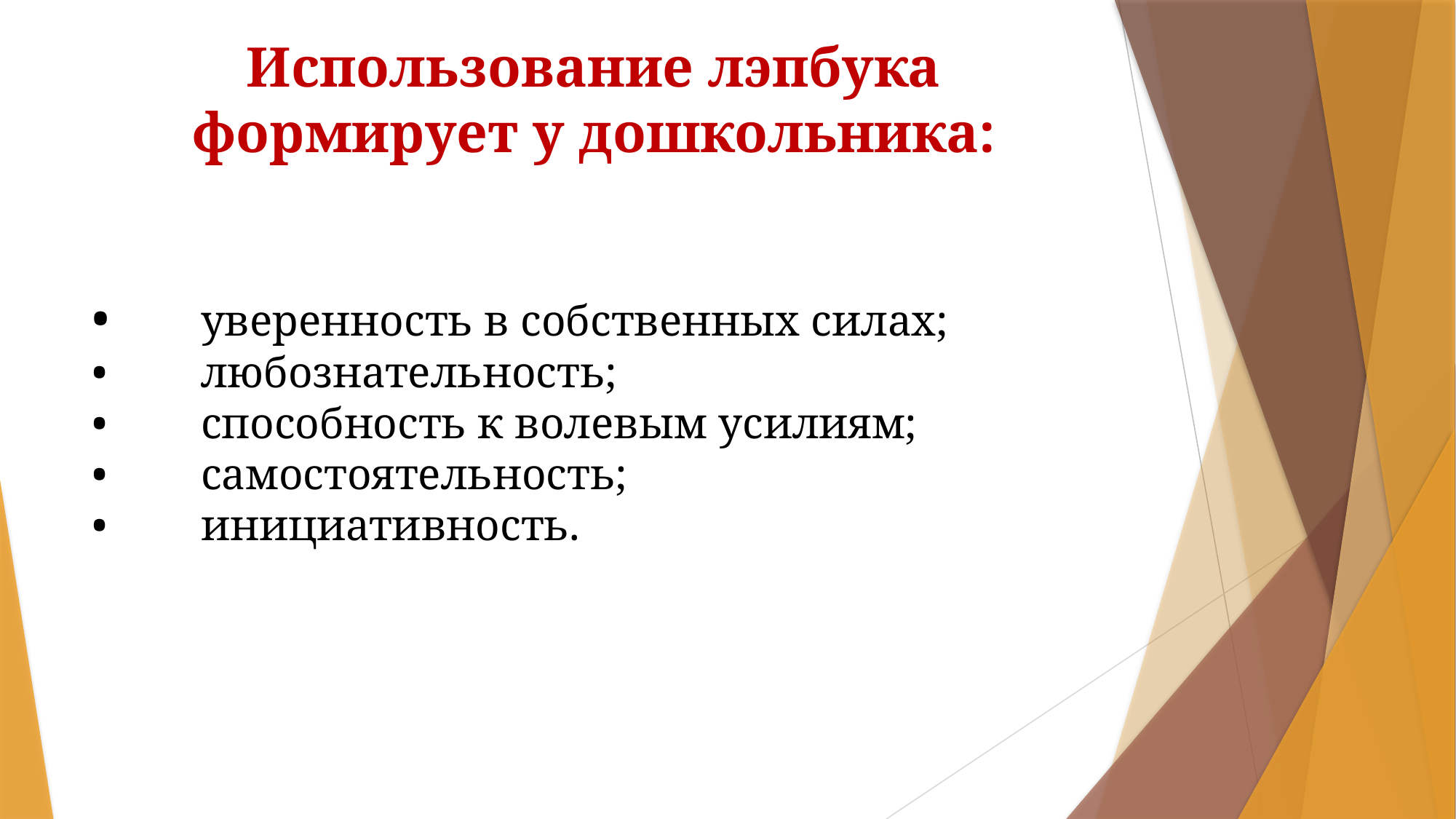

Использование лэпбука формирует у дошкольника:

•	уверенность в собственных силах;
•	любознательность;
•	способность к волевым усилиям;
•	самостоятельность;
•	инициативность.